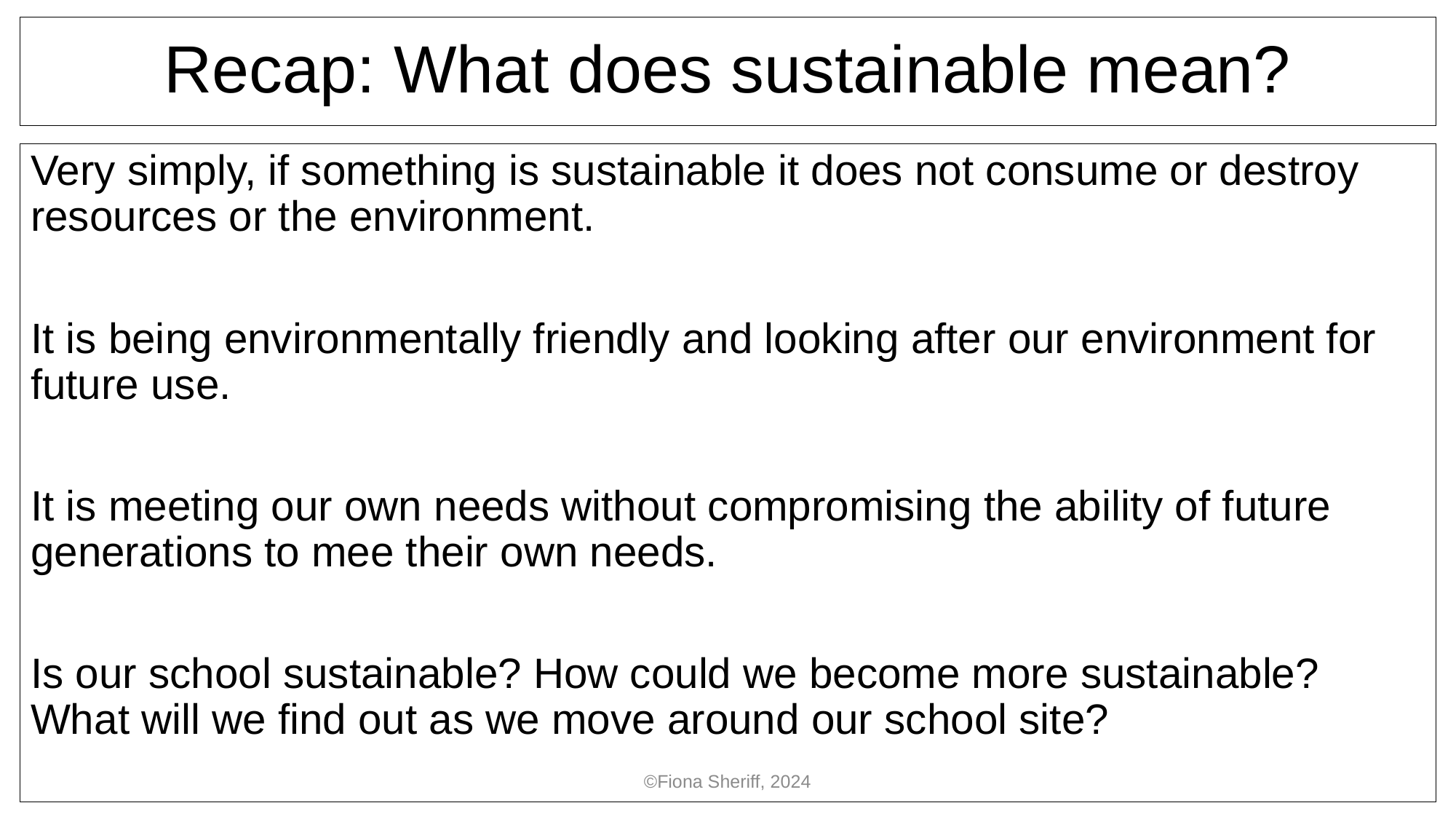

# Recap: What does sustainable mean?
Very simply, if something is sustainable it does not consume or destroy resources or the environment.

It is being environmentally friendly and looking after our environment for future use.

It is meeting our own needs without compromising the ability of future generations to mee their own needs.

Is our school sustainable? How could we become more sustainable? What will we find out as we move around our school site?
©Fiona Sheriff, 2024